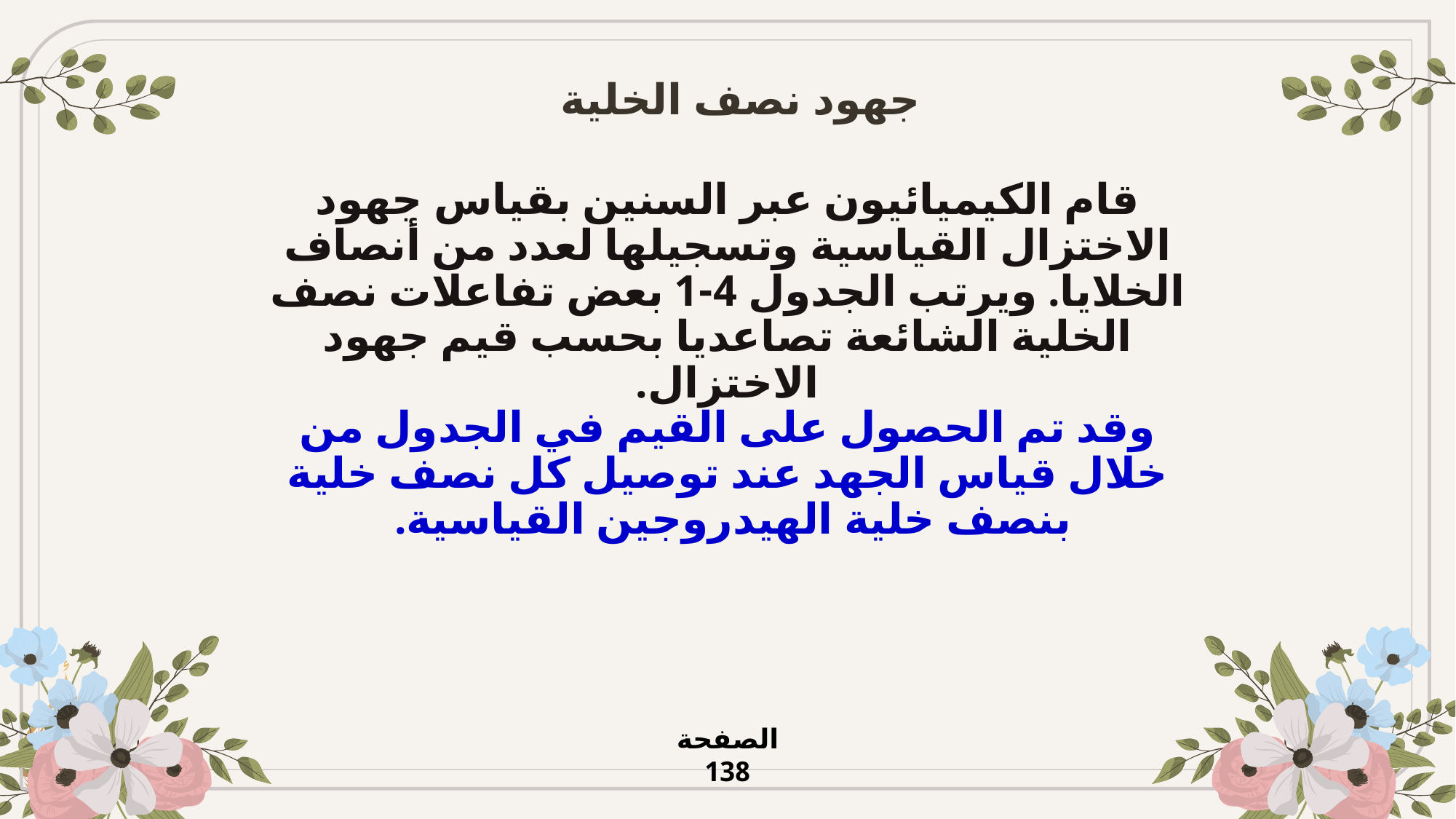

جهود نصف الخلية
قام الكيميائيون عبر السنين بقياس جهود الاختزال القياسية وتسجيلها لعدد من أنصاف الخلايا. ويرتب الجدول 4-1 بعض تفاعلات نصف الخلية الشائعة تصاعديا بحسب قيم جهود الاختزال.
وقد تم الحصول على القيم في الجدول من خلال قياس الجهد عند توصيل كل نصف خلية بنصف خلية الهيدروجين القياسية.
الصفحة 138